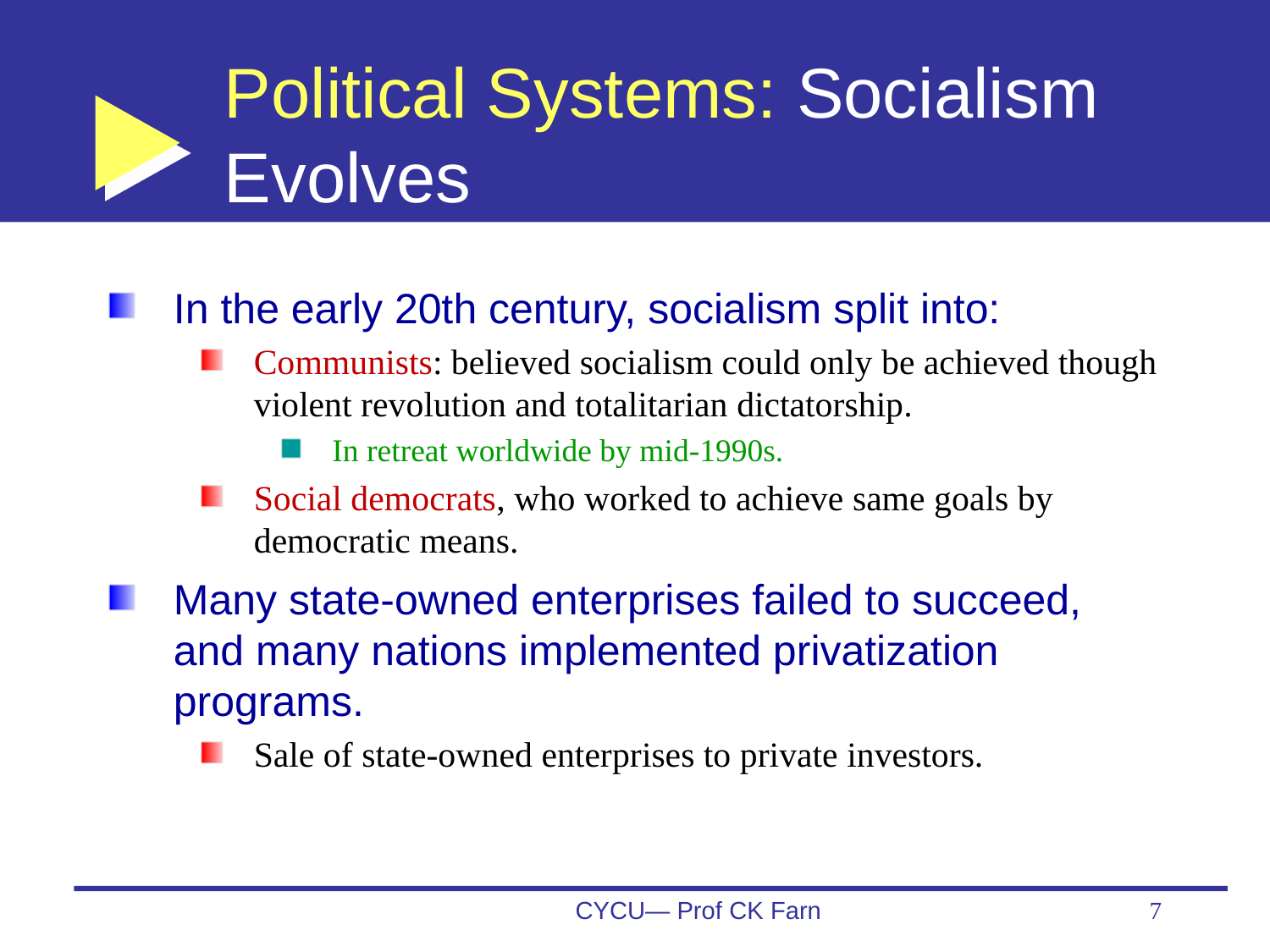

# Political Systems: Socialism Evolves
In the early 20th century, socialism split into:
Communists: believed socialism could only be achieved though violent revolution and totalitarian dictatorship.
In retreat worldwide by mid-1990s.
Social democrats, who worked to achieve same goals by democratic means.
Many state-owned enterprises failed to succeed, and many nations implemented privatization programs.
Sale of state-owned enterprises to private investors.
CYCU— Prof CK Farn
7